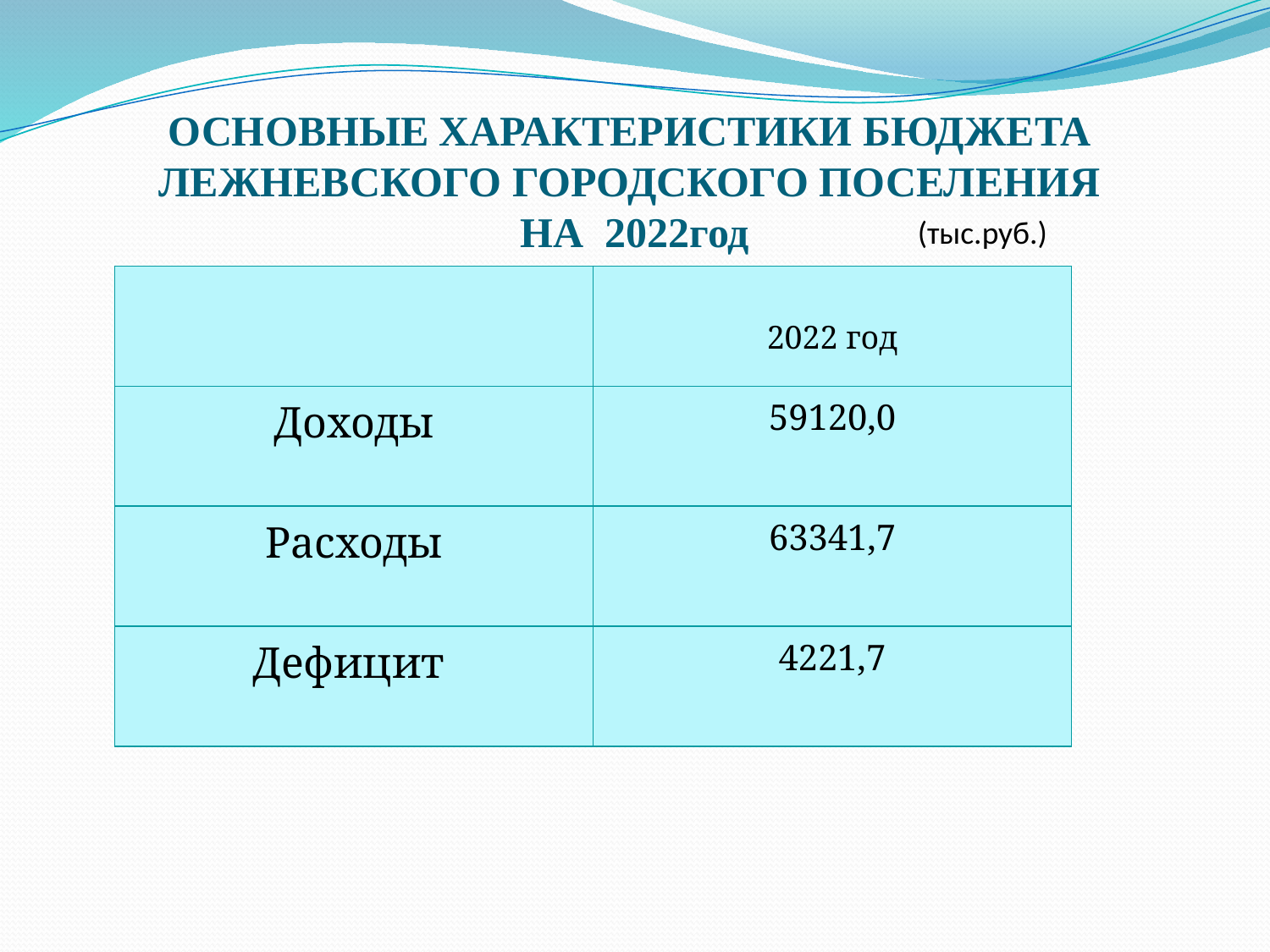

# ОСНОВНЫЕ ХАРАКТЕРИСТИКИ БЮДЖЕТА ЛЕЖНЕВСКОГО ГОРОДСКОГО ПОСЕЛЕНИЯ НА  2022год
(тыс.руб.)
|  | 2022 год |
| --- | --- |
| Доходы | 59120,0 |
| Расходы | 63341,7 |
| Дефицит | 4221,7 |